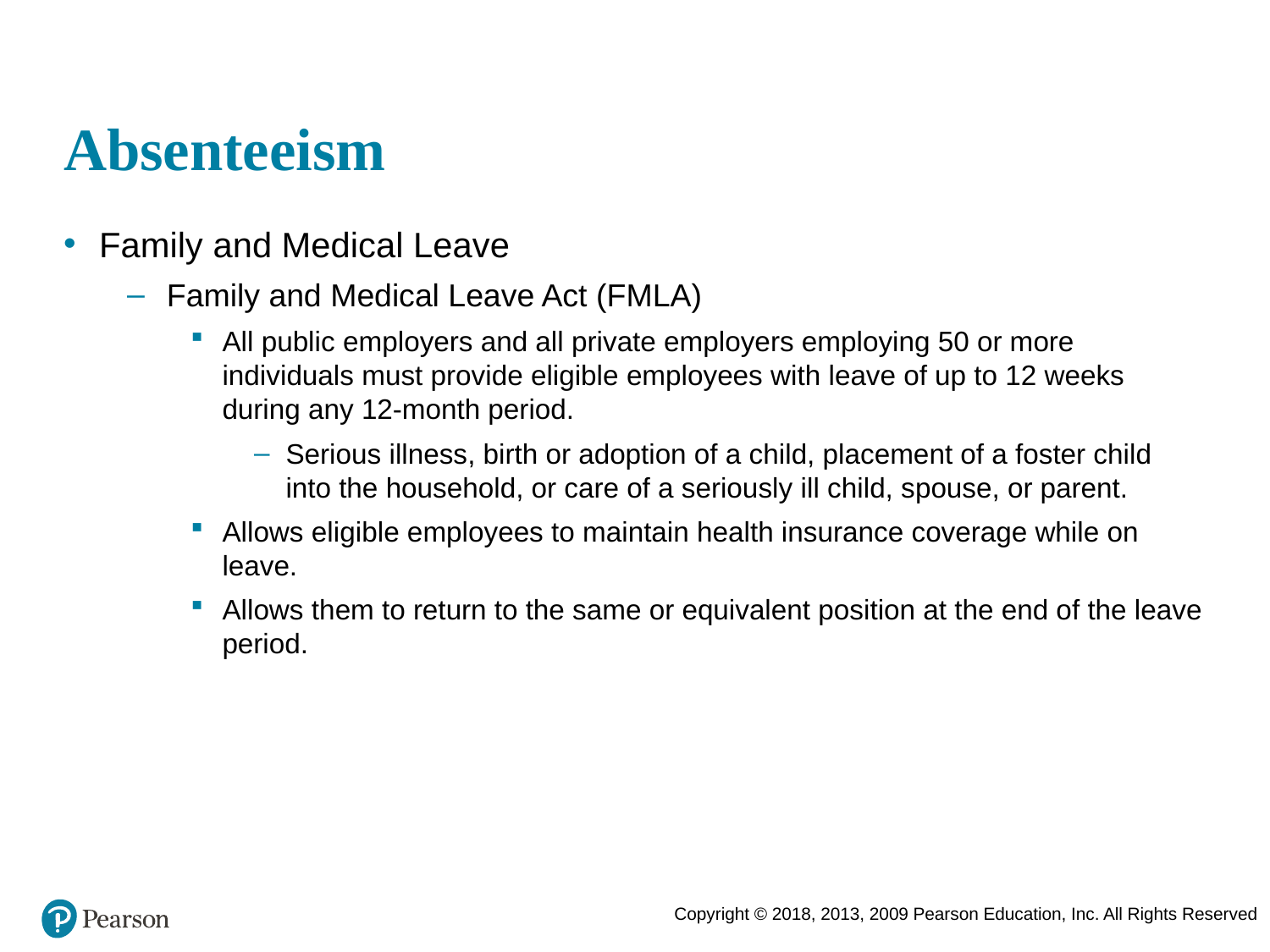

# Absenteeism
Family and Medical Leave
Family and Medical Leave Act (FMLA)
All public employers and all private employers employing 50 or more individuals must provide eligible employees with leave of up to 12 weeks during any 12-month period.
Serious illness, birth or adoption of a child, placement of a foster child into the household, or care of a seriously ill child, spouse, or parent.
Allows eligible employees to maintain health insurance coverage while on leave.
Allows them to return to the same or equivalent position at the end of the leave period.